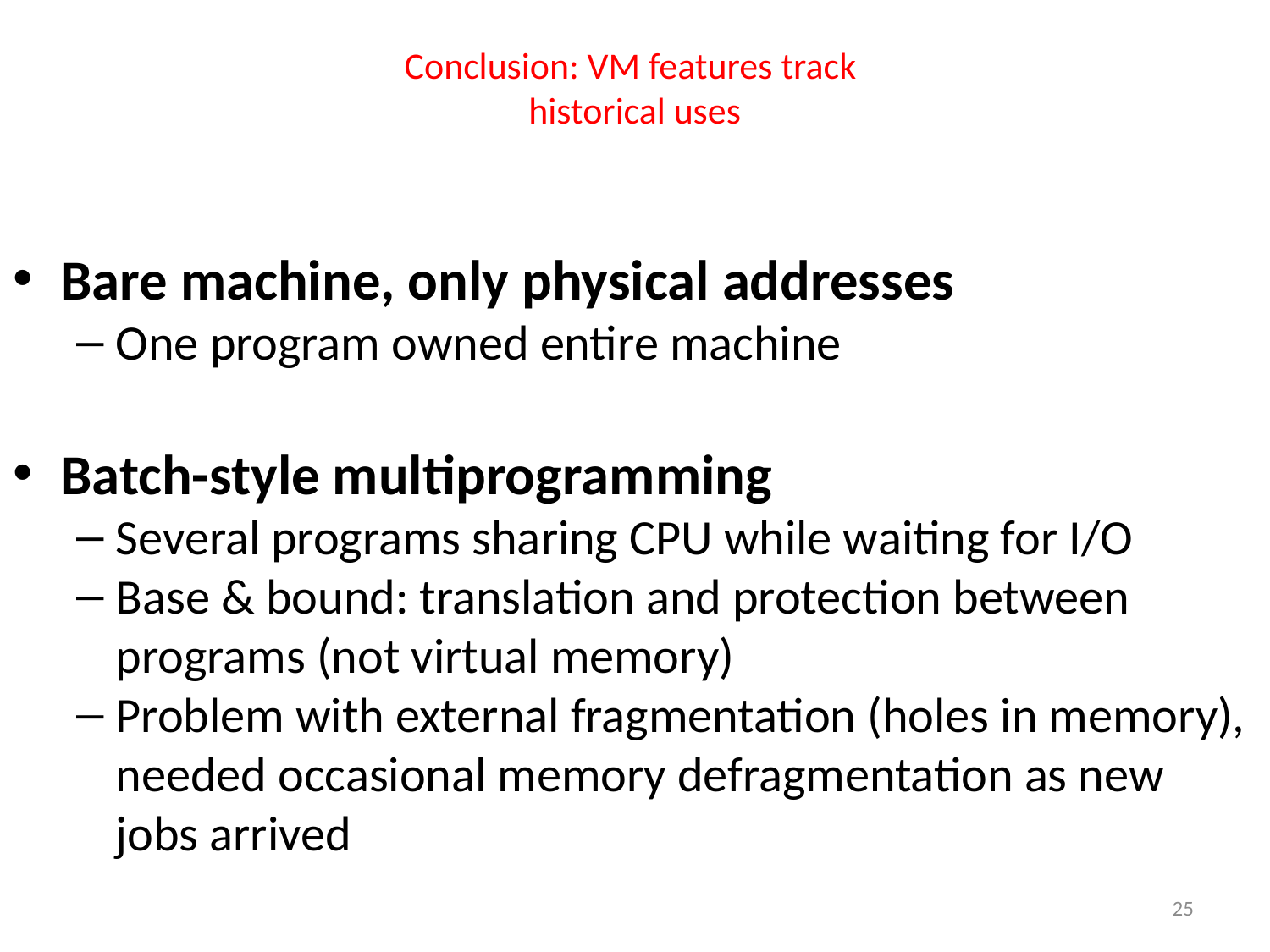

# Conclusion: VM features track historical uses

Bare machine, only physical addresses
One program owned entire machine

Batch-style multiprogramming
Several programs sharing CPU while waiting for I/O
Base & bound: translation and protection between programs (not virtual memory)
Problem with external fragmentation (holes in memory), needed occasional memory defragmentation as new jobs arrived
25